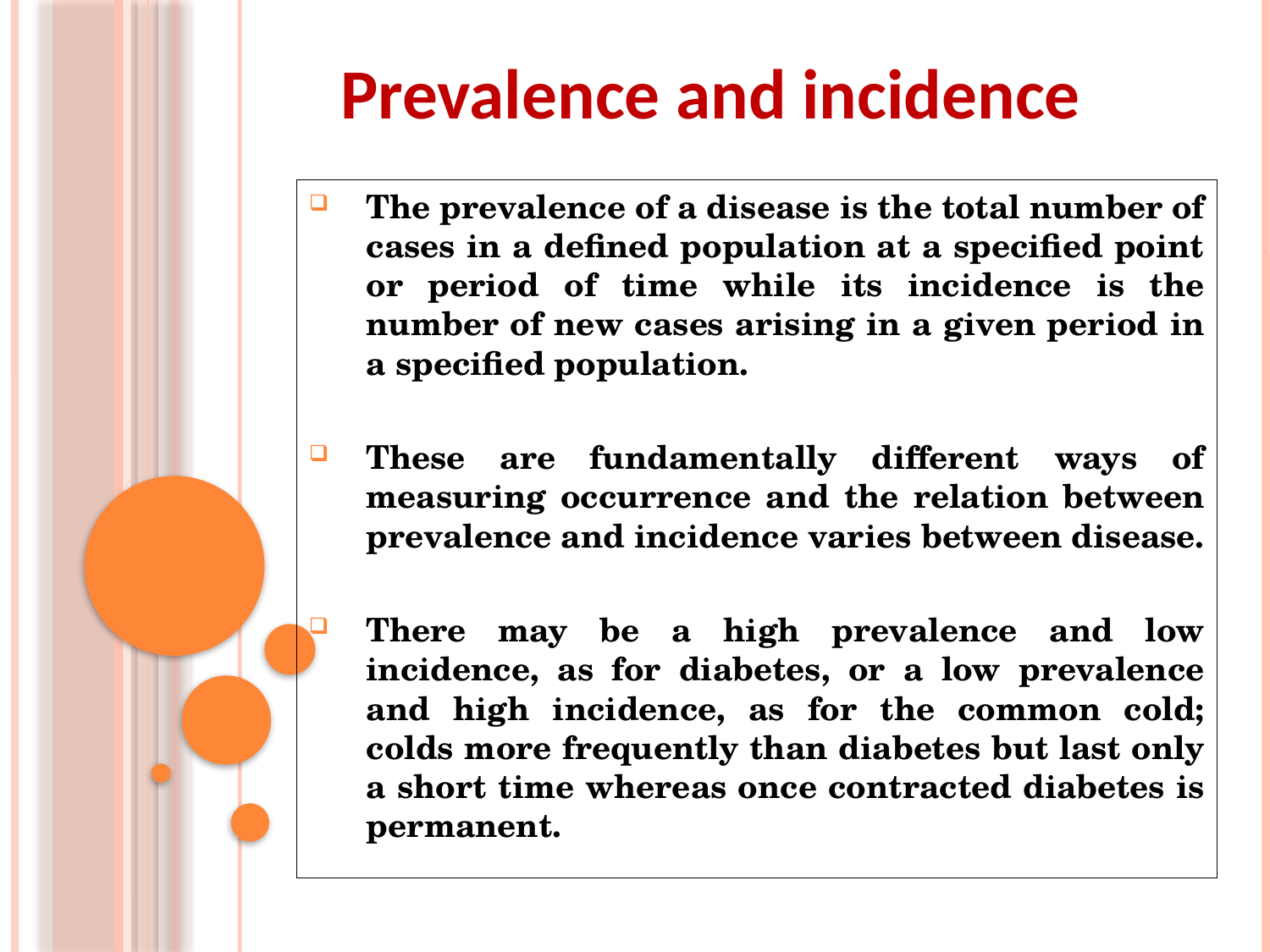

Prevalence and incidence
The prevalence of a disease is the total number of cases in a defined population at a specified point or period of time while its incidence is the number of new cases arising in a given period in a specified population.

These are fundamentally different ways of measuring occurrence and the relation between prevalence and incidence varies between disease.

There may be a high prevalence and low incidence, as for diabetes, or a low prevalence and high incidence, as for the common cold; colds more frequently than diabetes but last only a short time whereas once contracted diabetes is permanent.